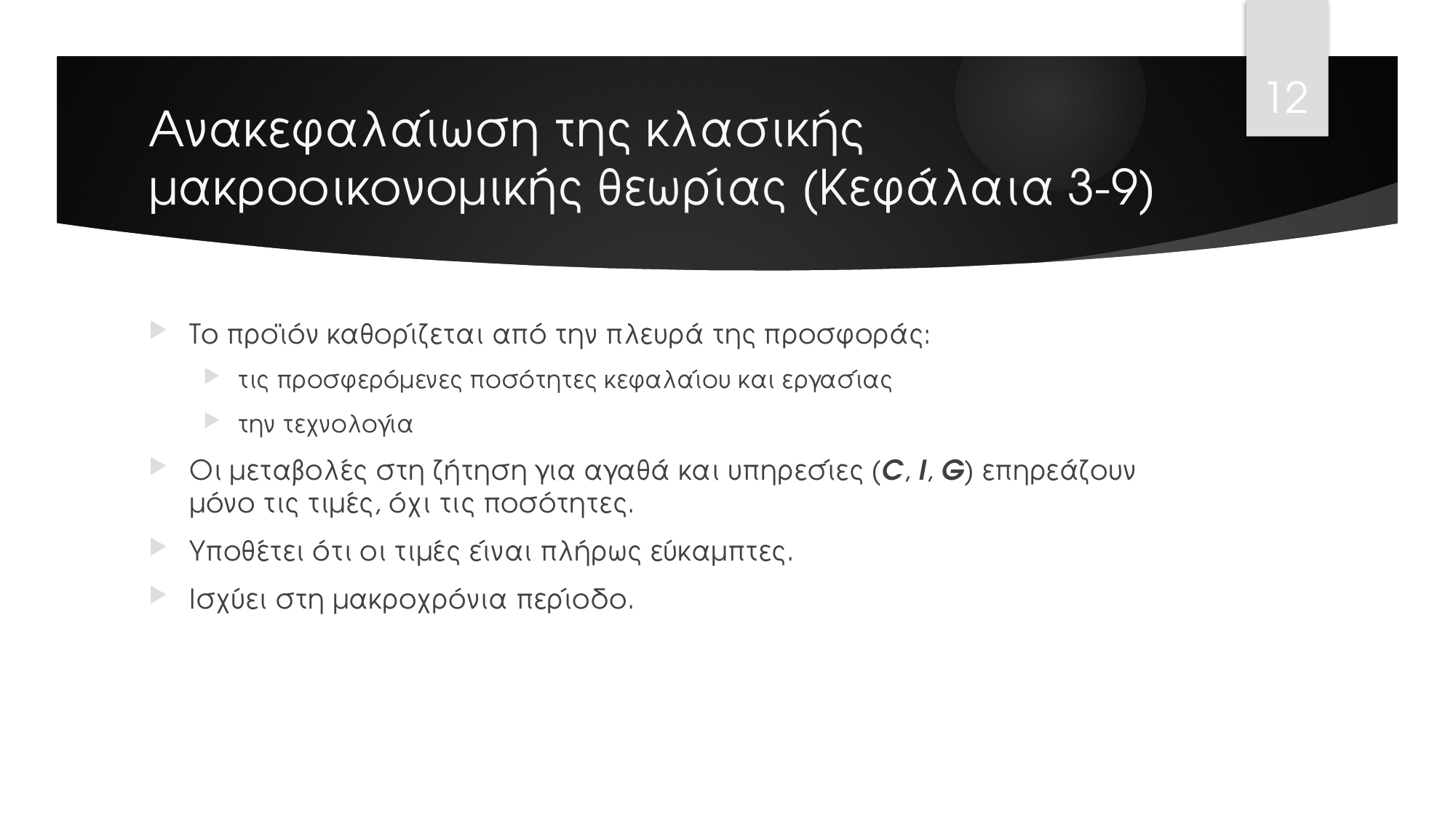

12
# Ανακεφαλαίωση της κλασικής μακροοικονομικής θεωρίας (Κεφάλαια 3-9)
Το προϊόν καθορίζεται από την πλευρά της προσφοράς:
τις προσφερόμενες ποσότητες κεφαλαίου και εργασίας
την τεχνολογία
Οι μεταβολές στη ζήτηση για αγαθά και υπηρεσίες (C, I, G) επηρεάζουν μόνο τις τιμές, όχι τις ποσότητες.
Υποθέτει ότι οι τιμές είναι πλήρως εύκαμπτες.
Ισχύει στη μακροχρόνια περίοδο.